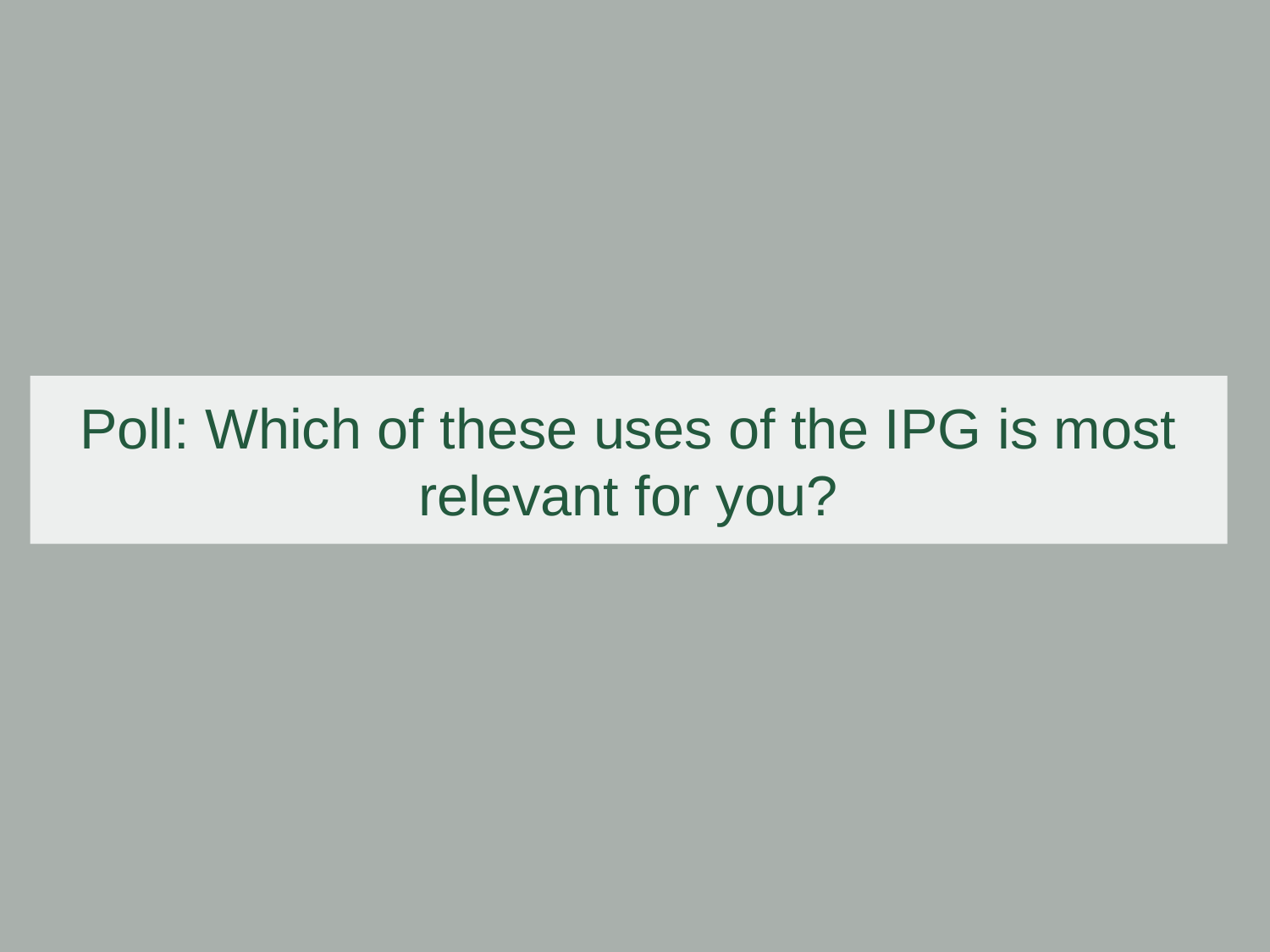

# Poll: Which of these uses of the IPG is most relevant for you?